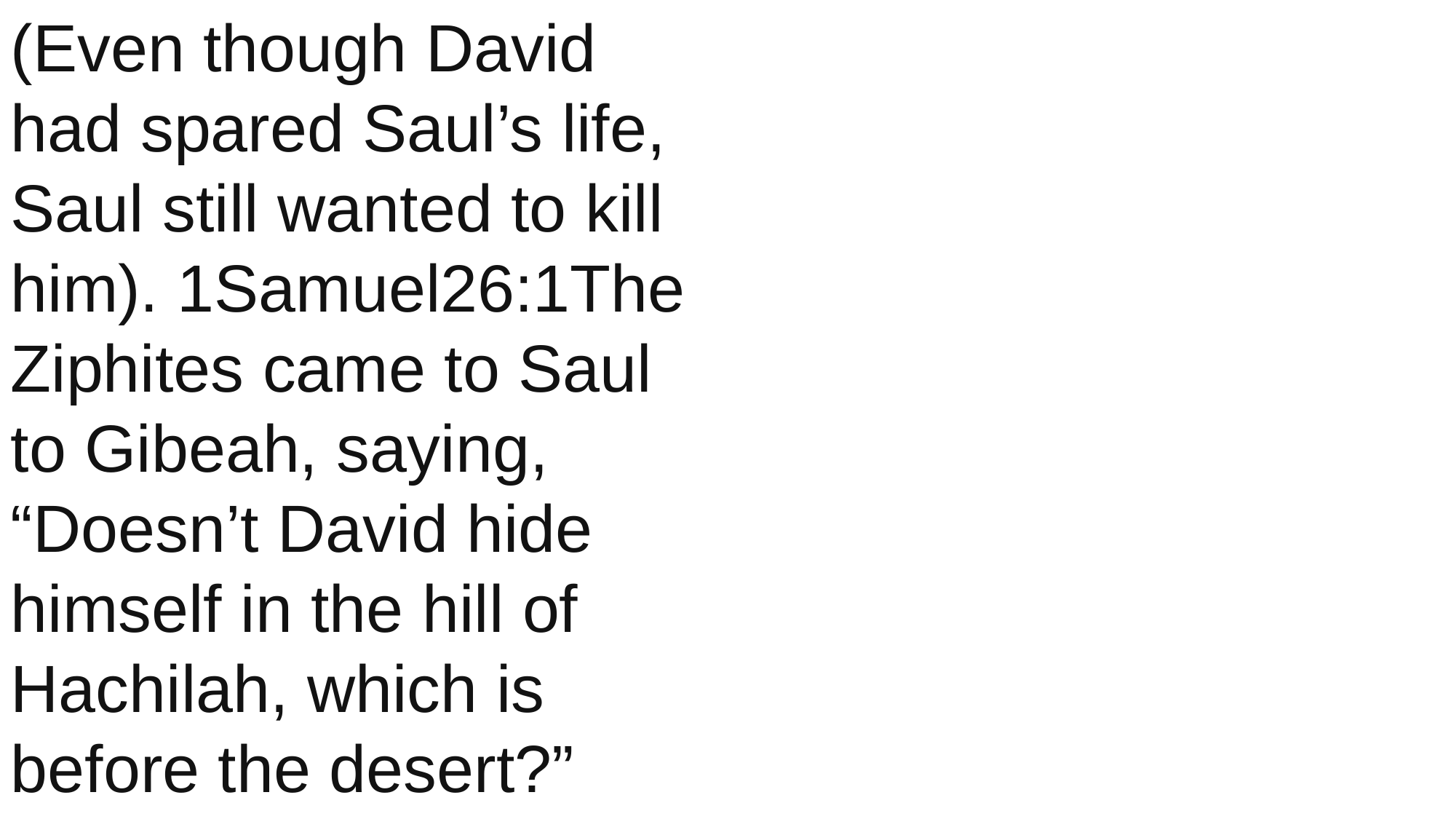

(Even though David had spared Saul’s life, Saul still wanted to kill him). 1Samuel26:1The Ziphites came to Saul to Gibeah, saying, “Doesn’t David hide himself in the hill of Hachilah, which is before the desert?”